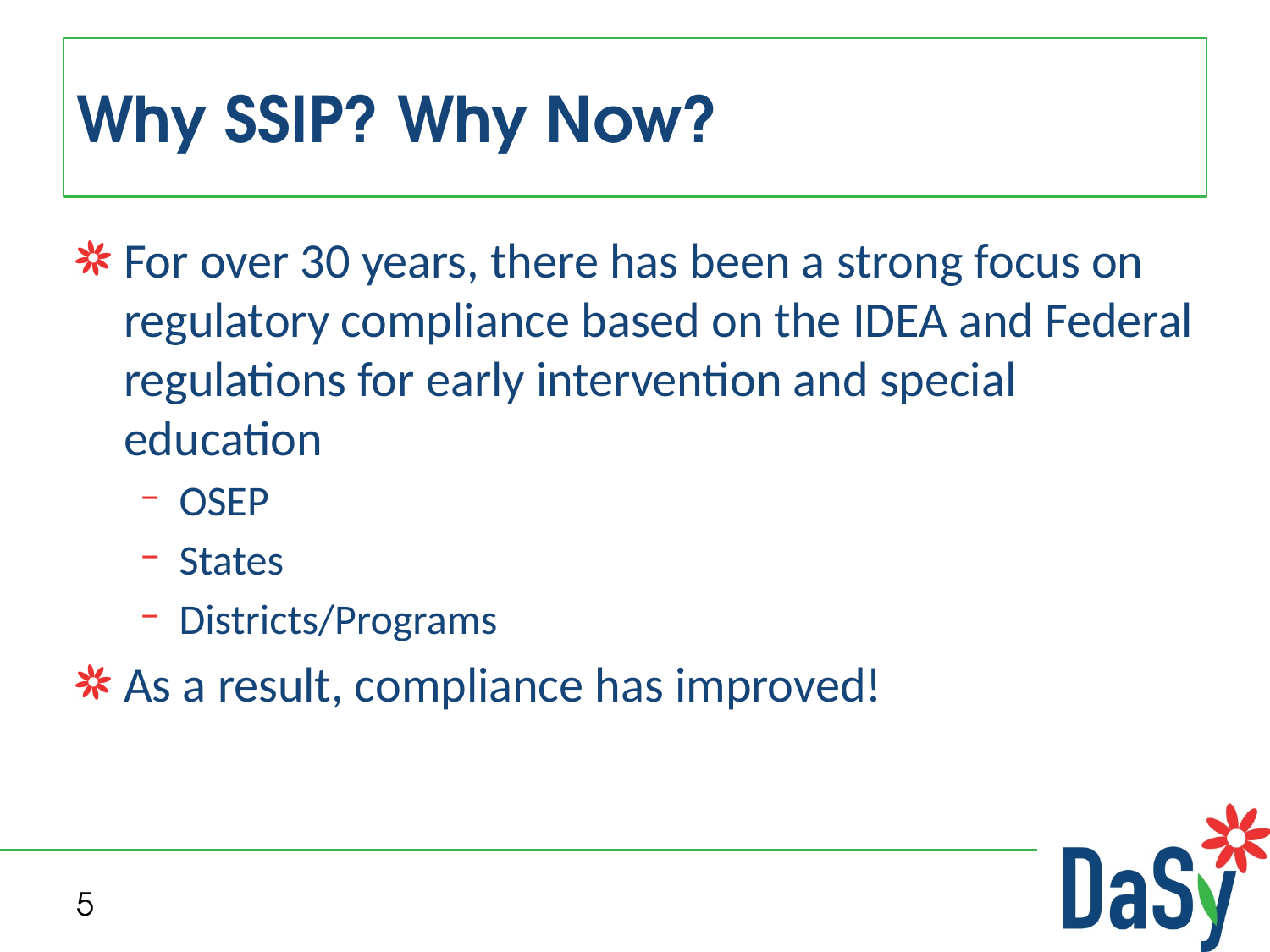

# Why SSIP? Why Now?
For over 30 years, there has been a strong focus on regulatory compliance based on the IDEA and Federal regulations for early intervention and special education
OSEP
States
Districts/Programs
As a result, compliance has improved!
5